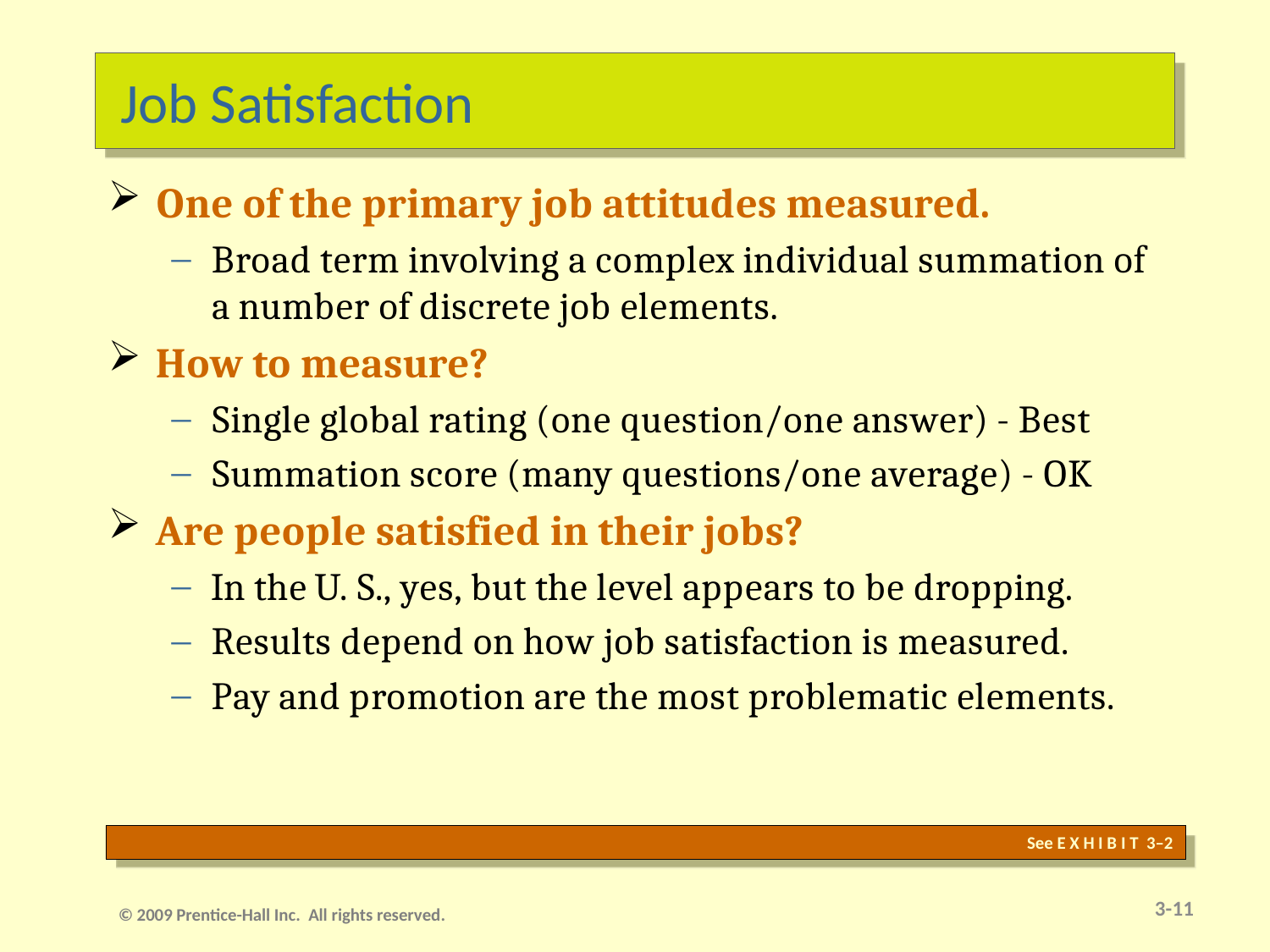

# Job Satisfaction
One of the primary job attitudes measured.
Broad term involving a complex individual summation of a number of discrete job elements.
How to measure?
Single global rating (one question/one answer) - Best
Summation score (many questions/one average) - OK
Are people satisfied in their jobs?
In the U. S., yes, but the level appears to be dropping.
Results depend on how job satisfaction is measured.
Pay and promotion are the most problematic elements.
See E X H I B I T  3–2
3-11
© 2009 Prentice-Hall Inc.  All rights reserved.